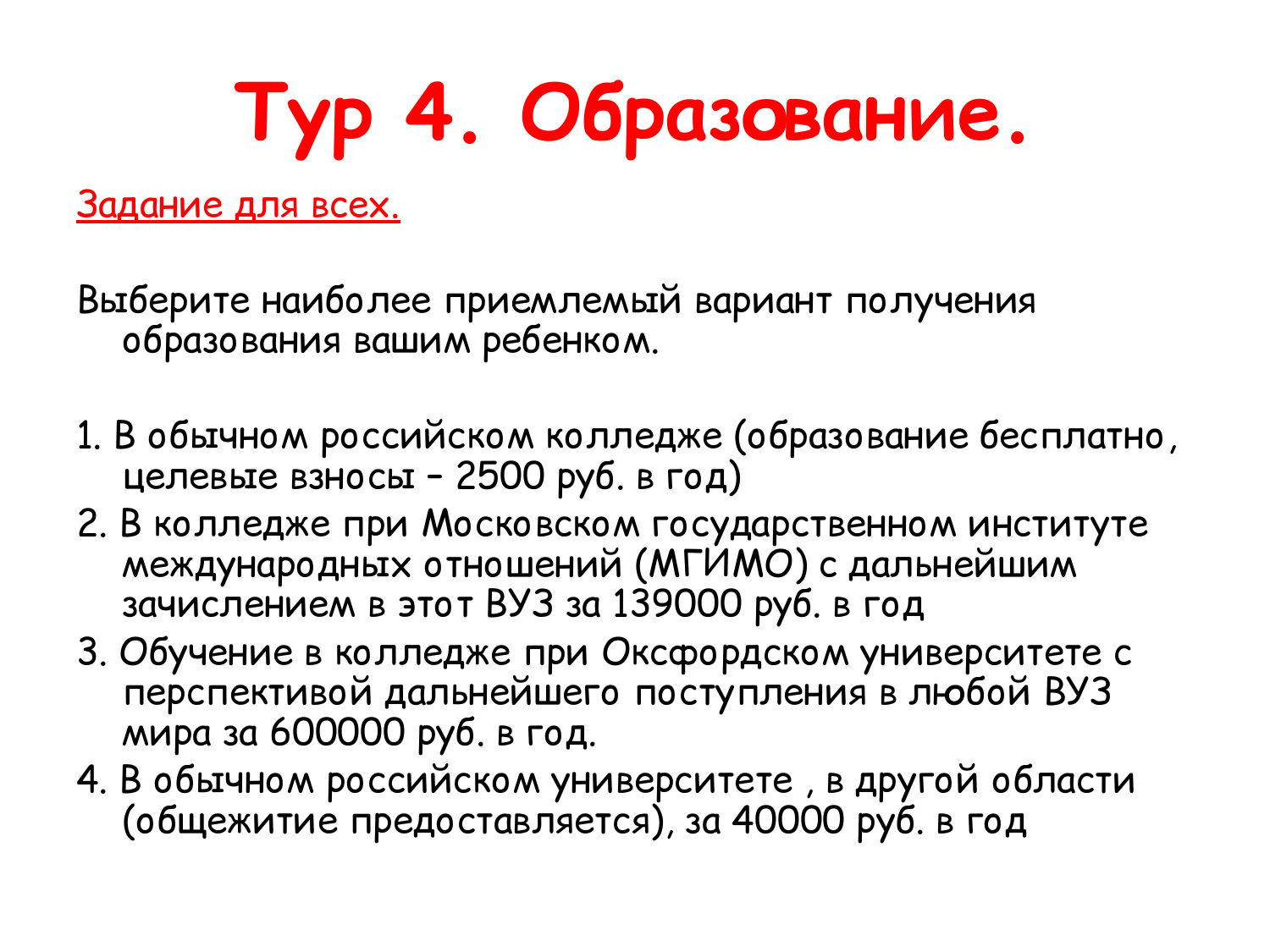

# Тур 4. Образование.
Задание для всех.

Выберите наиболее приемлемый вариант получения образования вашим ребенком.

1. В обычном российском колледже (образование бесплатно, целевые взносы – 2500 руб. в год)
2. В колледже при Московском государственном институте международных отношений (МГИМО) с дальнейшим зачислением в этот ВУЗ за 139000 руб. в год
3. Обучение в колледже при Оксфордском университете с перспективой дальнейшего поступления в любой ВУЗ мира за 600000 руб. в год.
4. В обычном российском университете , в другой области (общежитие предоставляется), за 40000 руб. в год